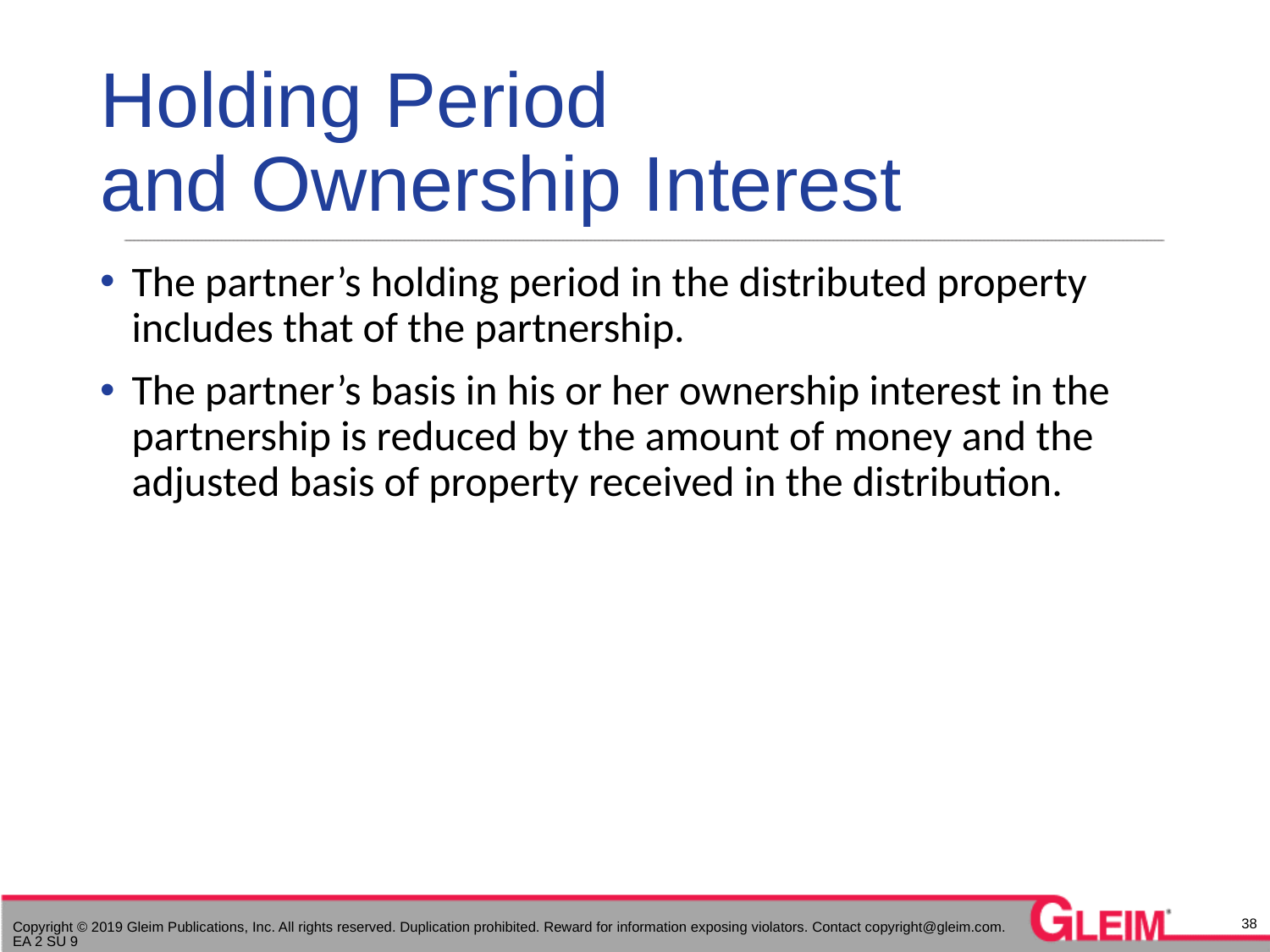

# Holding Period and Ownership Interest
The partner’s holding period in the distributed property includes that of the partnership.
The partner’s basis in his or her ownership interest in the partnership is reduced by the amount of money and the adjusted basis of property received in the distribution.
38
Copyright © 2019 Gleim Publications, Inc. All rights reserved. Duplication prohibited. Reward for information exposing violators. Contact copyright@gleim.com.  EA 2 SU 9